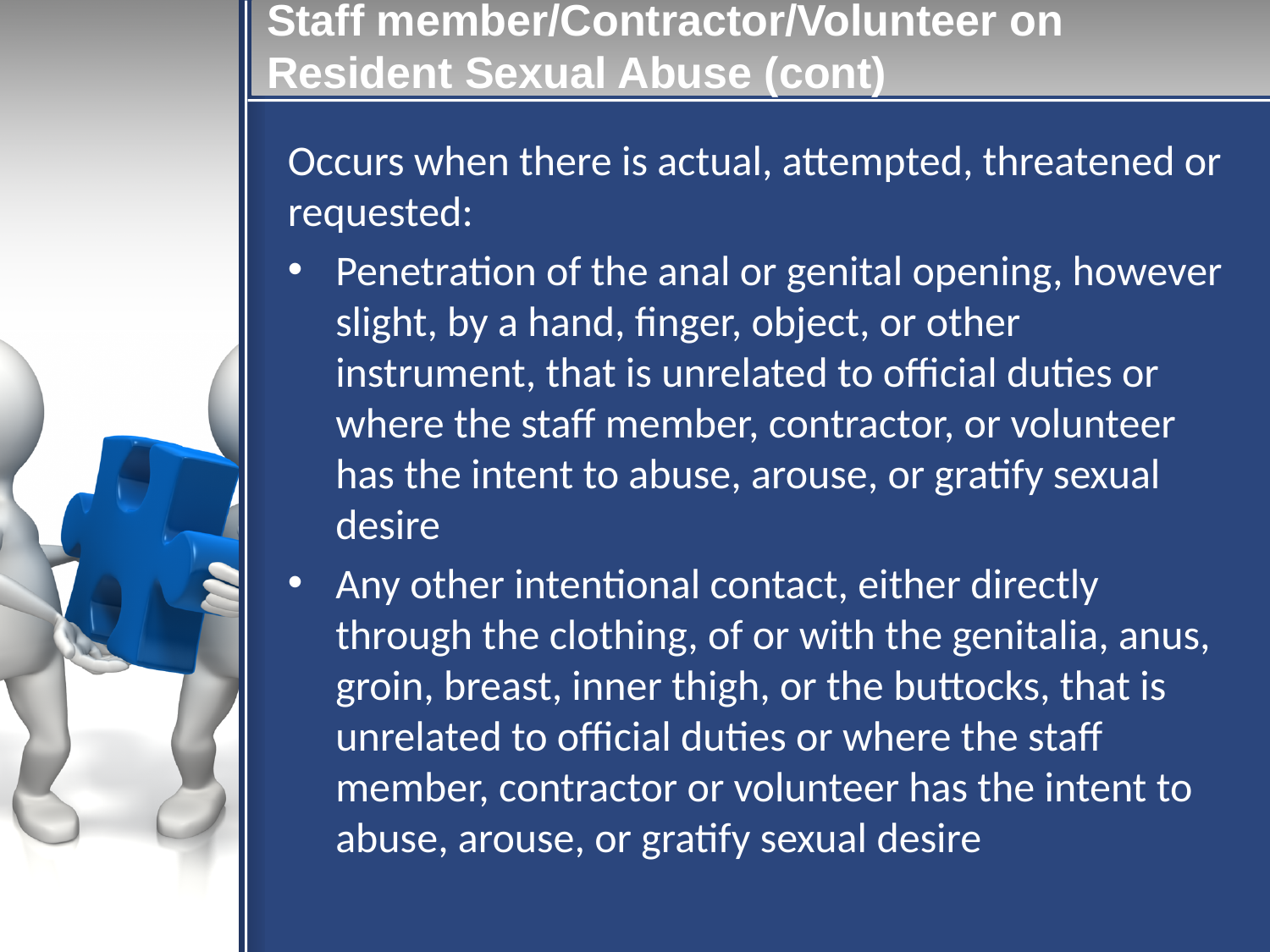

# Staff member/Contractor/Volunteer on Resident Sexual Abuse (cont)
Occurs when there is actual, attempted, threatened or requested:
Penetration of the anal or genital opening, however slight, by a hand, finger, object, or other instrument, that is unrelated to official duties or where the staff member, contractor, or volunteer has the intent to abuse, arouse, or gratify sexual desire
Any other intentional contact, either directly through the clothing, of or with the genitalia, anus, groin, breast, inner thigh, or the buttocks, that is unrelated to official duties or where the staff member, contractor or volunteer has the intent to abuse, arouse, or gratify sexual desire